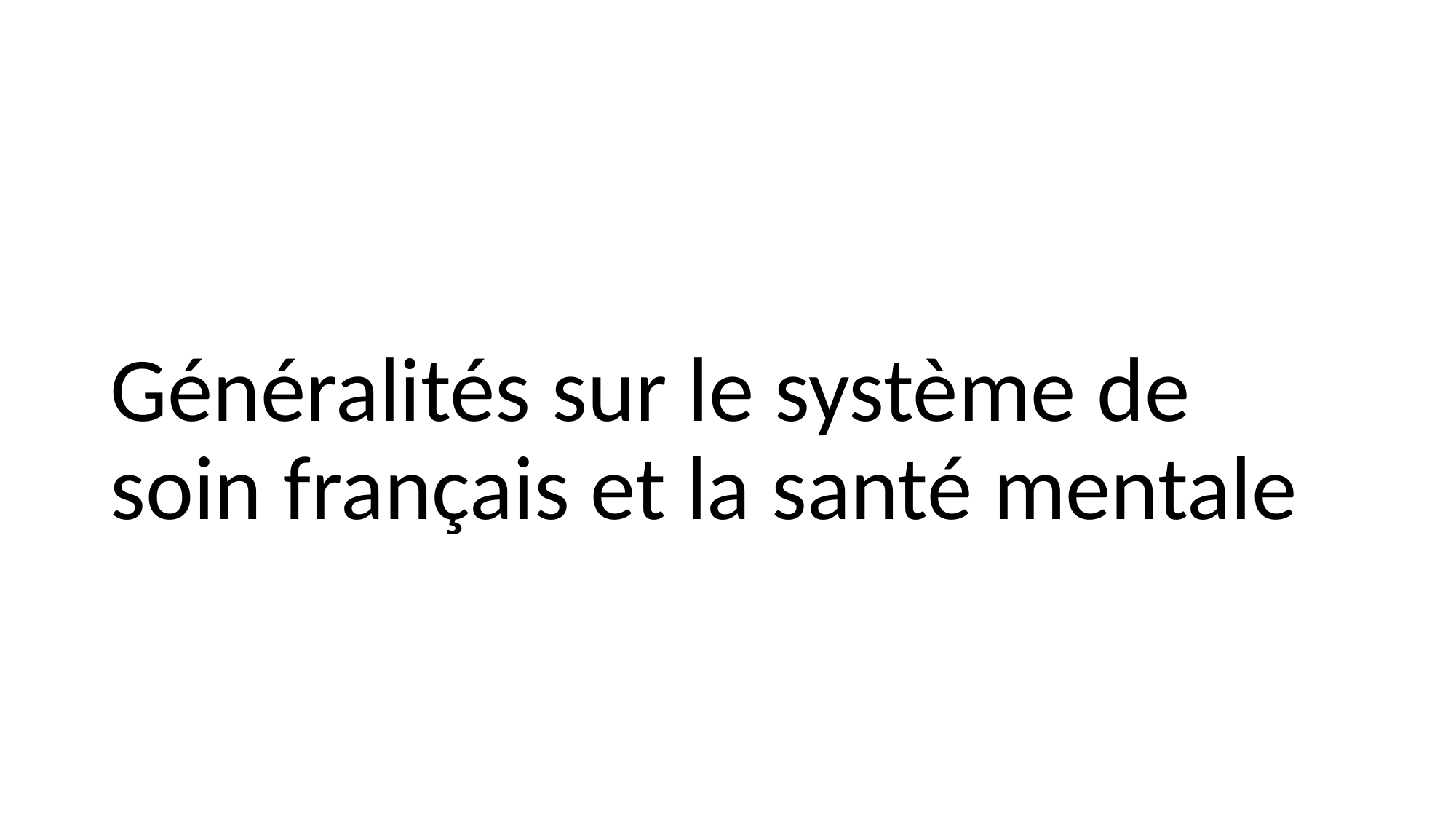

# Généralités sur le système de soin français et la santé mentale